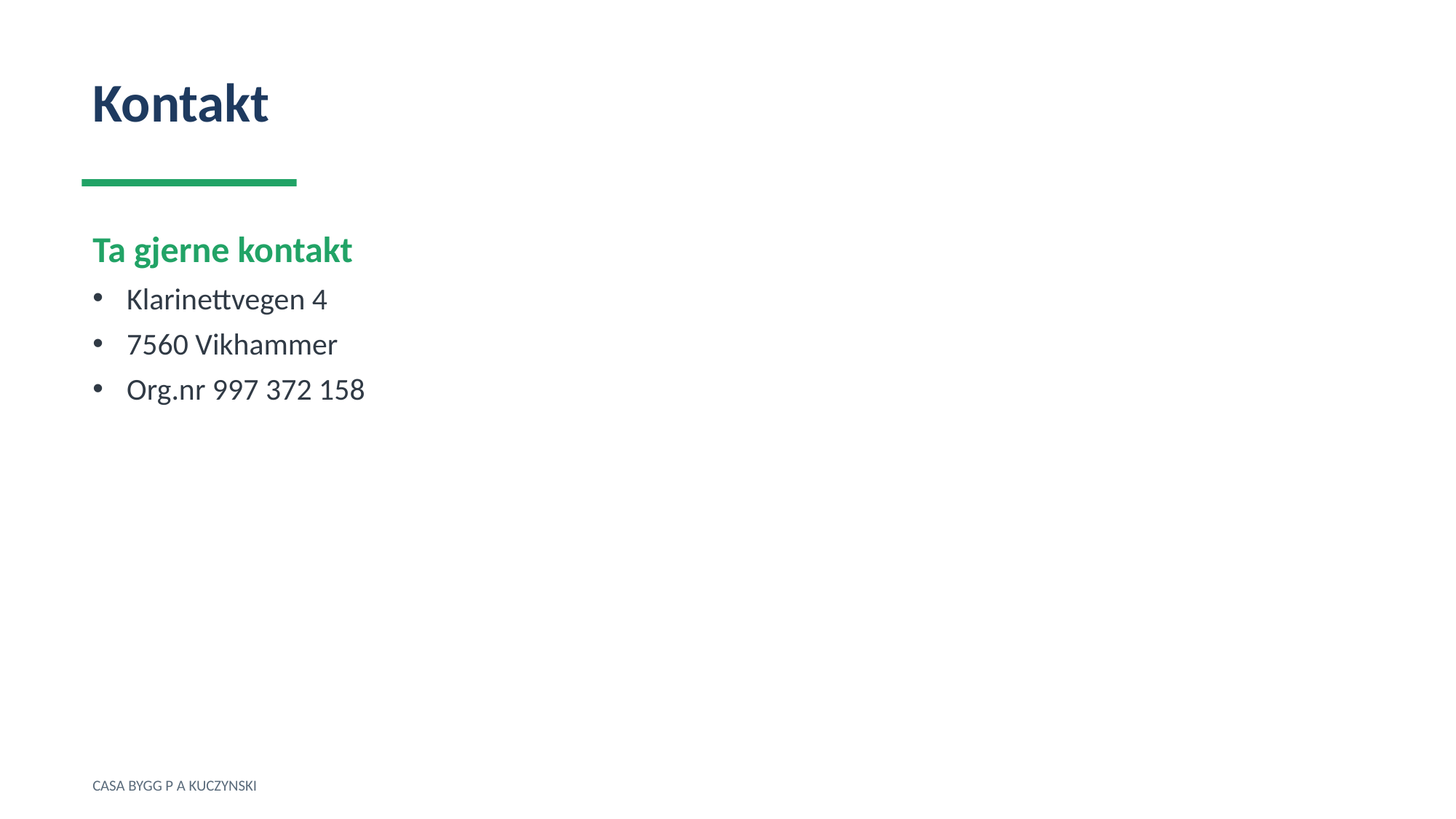

Kontakt

Ta gjerne kontakt
Klarinettvegen 4
7560 Vikhammer
Org.nr 997 372 158
CASA BYGG P A KUCZYNSKI